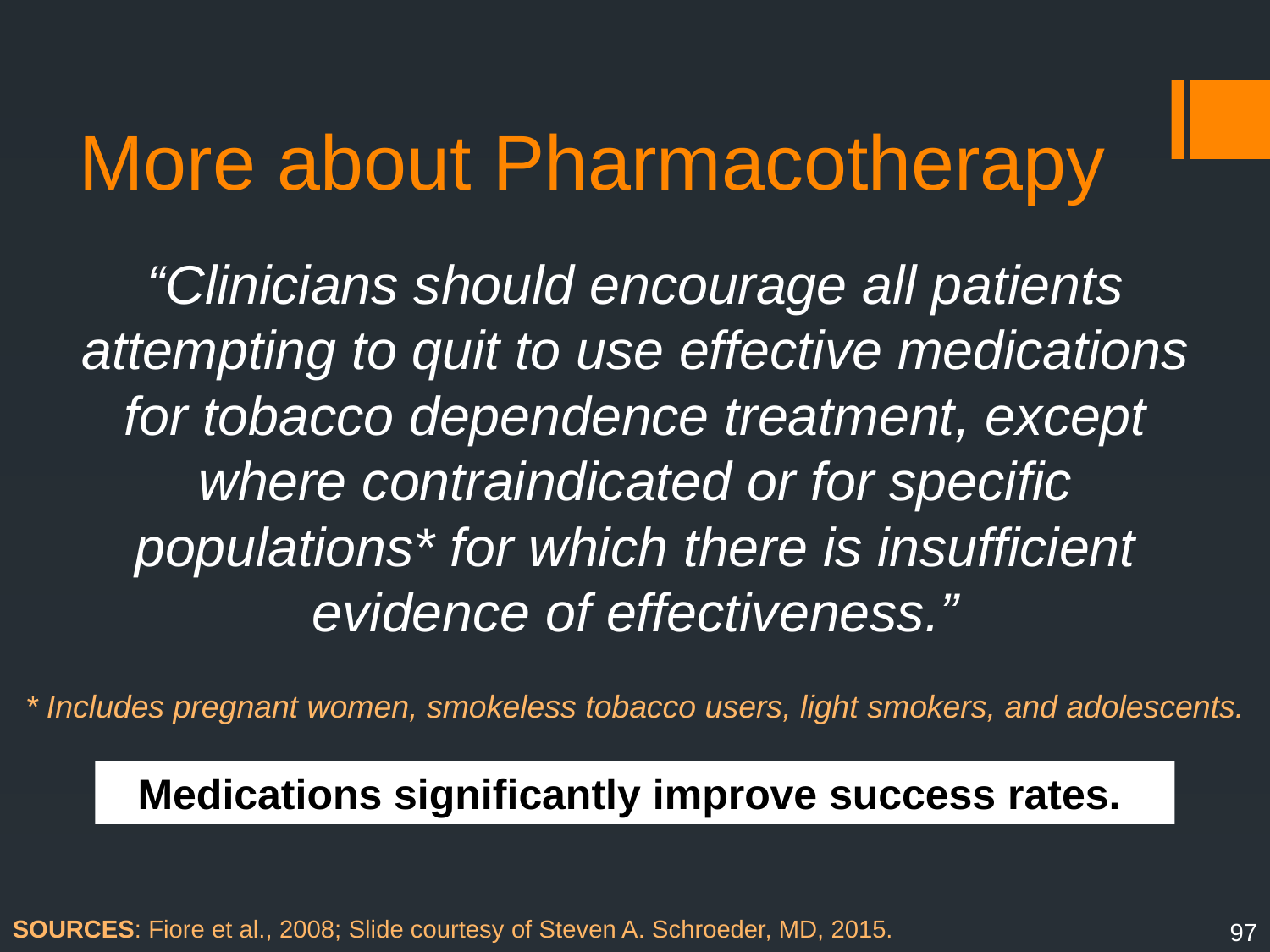

More about Pharmacotherapy
“Clinicians should encourage all patients attempting to quit to use effective medications for tobacco dependence treatment, except where contraindicated or for specific populations* for which there is insufficient evidence of effectiveness.”
* Includes pregnant women, smokeless tobacco users, light smokers, and adolescents.
Medications significantly improve success rates.
SOURCES: Fiore et al., 2008; Slide courtesy of Steven A. Schroeder, MD, 2015.